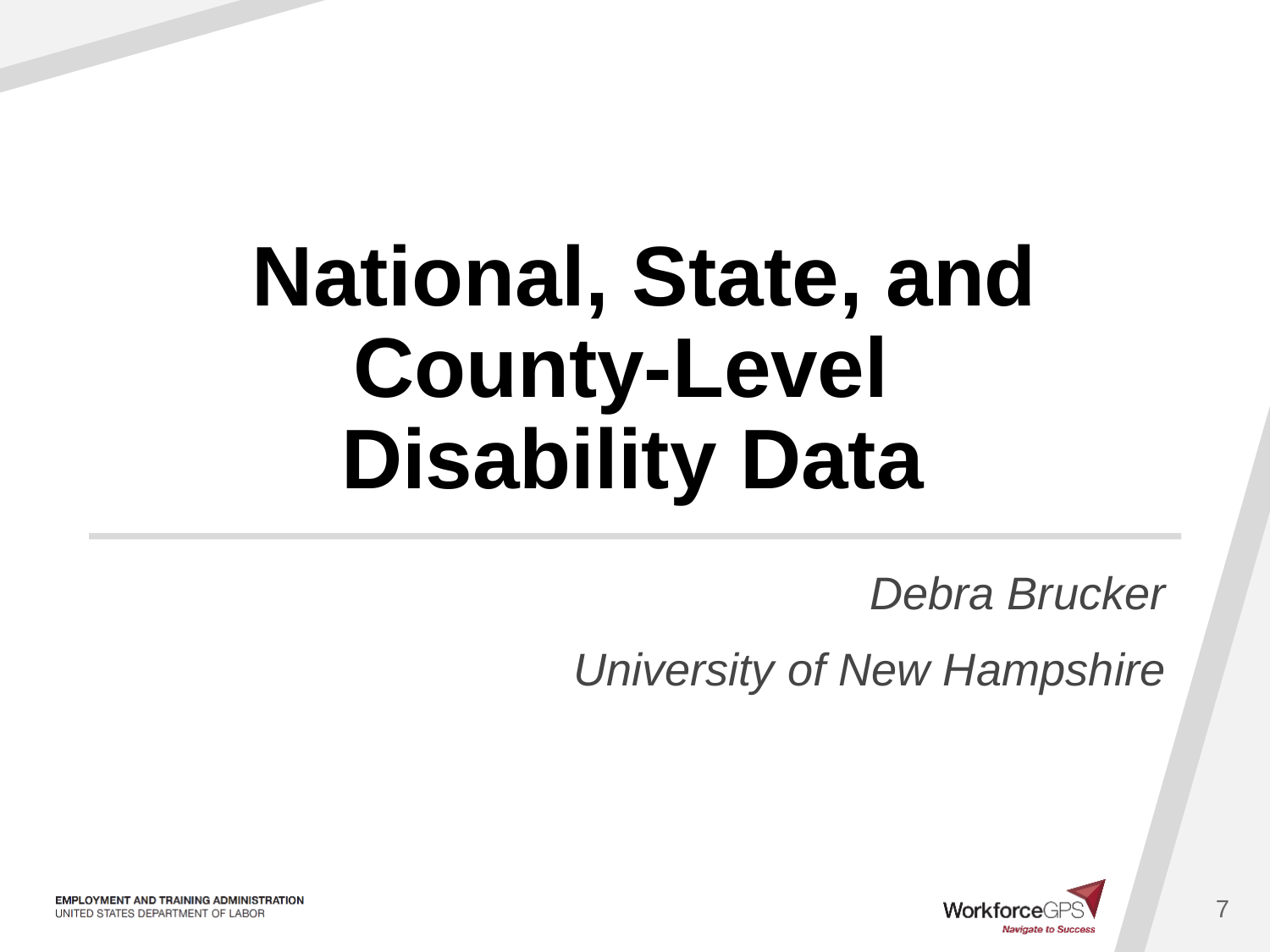

# National, State, and County-Level Disability Data
Debra Brucker
University of New Hampshire

7